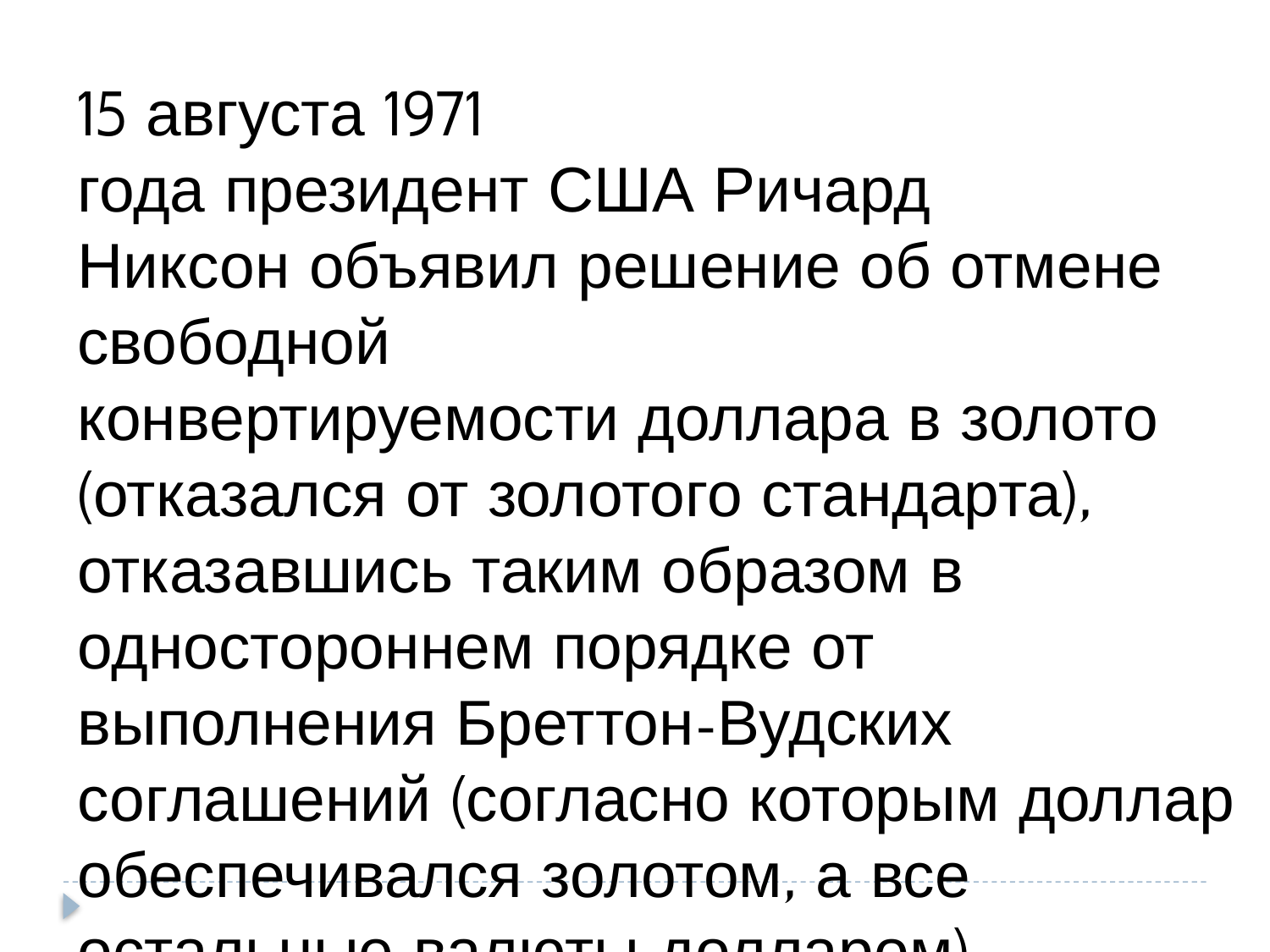

15 августа 1971 года президент США Ричард Никсон объявил решение об отмене свободной конвертируемости доллара в золото (отказался от золотого стандарта), отказавшись таким образом в одностороннем порядке от выполнения Бреттон-Вудских соглашений (согласно которым доллар обеспечивался золотом, а все остальные валюты долларом).